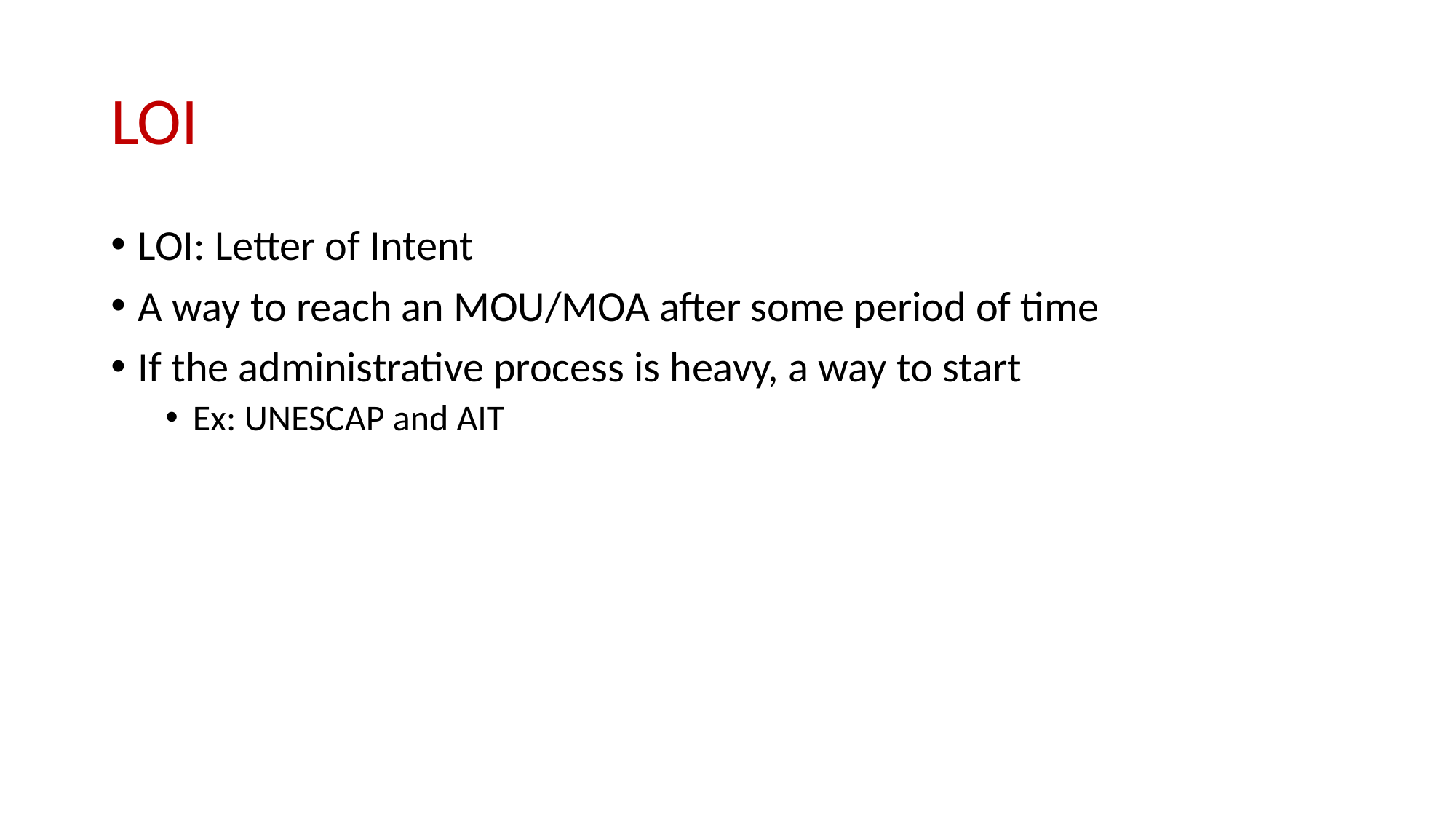

# LOI
LOI: Letter of Intent
A way to reach an MOU/MOA after some period of time
If the administrative process is heavy, a way to start
Ex: UNESCAP and AIT